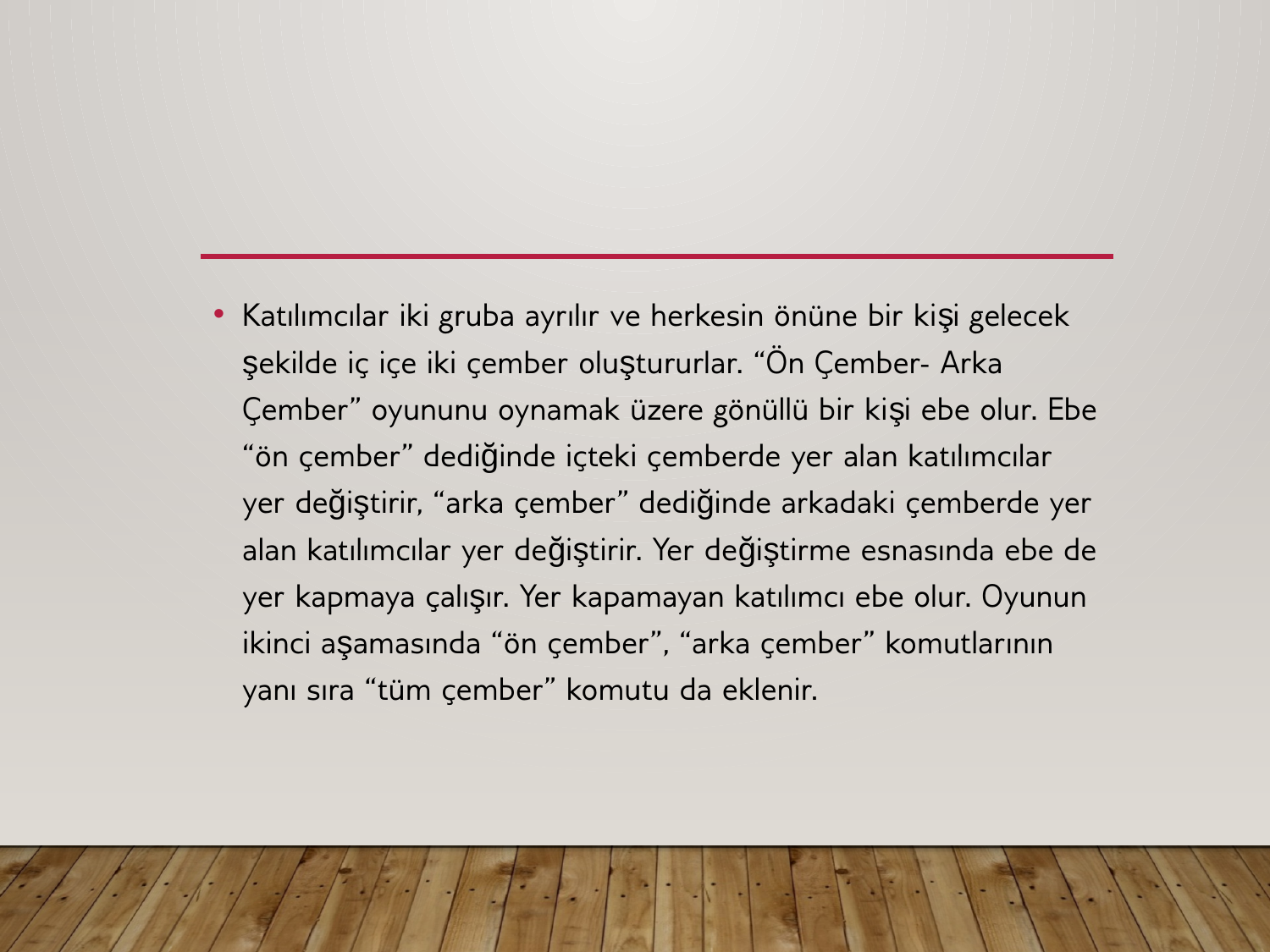

#
Katılımcılar iki gruba ayrılır ve herkesin önüne bir kişi gelecek şekilde iç içe iki çember oluştururlar. “Ön Çember- Arka Çember” oyununu oynamak üzere gönüllü bir kişi ebe olur. Ebe “ön çember” dediğinde içteki çemberde yer alan katılımcılar yer değiştirir, “arka çember” dediğinde arkadaki çemberde yer alan katılımcılar yer değiştirir. Yer değiştirme esnasında ebe de yer kapmaya çalışır. Yer kapamayan katılımcı ebe olur. Oyunun ikinci aşamasında “ön çember”, “arka çember” komutlarının yanı sıra “tüm çember” komutu da eklenir.